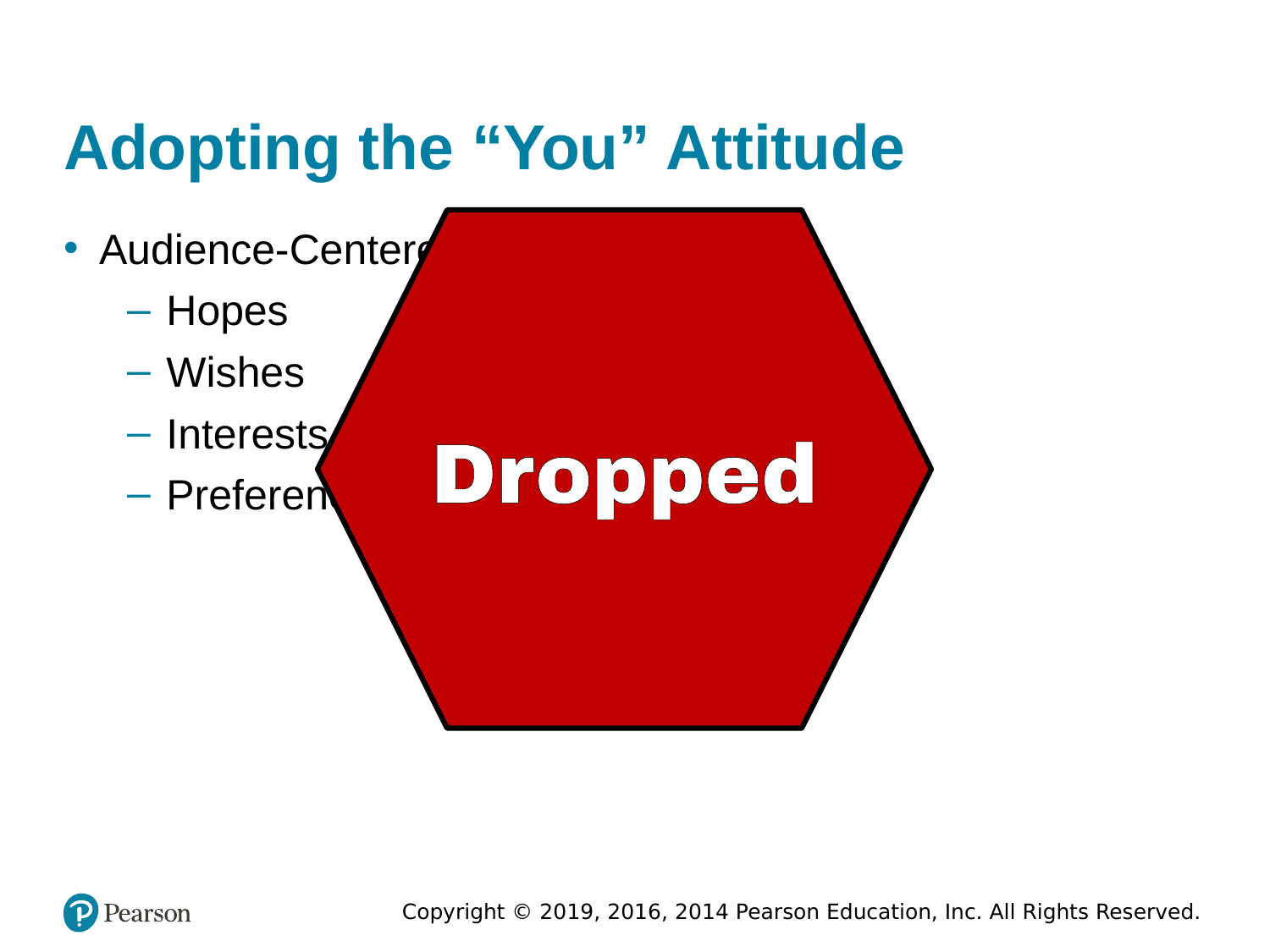

# Adopting the “You” Attitude
Dropped
Audience-Centered Approach
Hopes
Wishes
Interests
Preferences